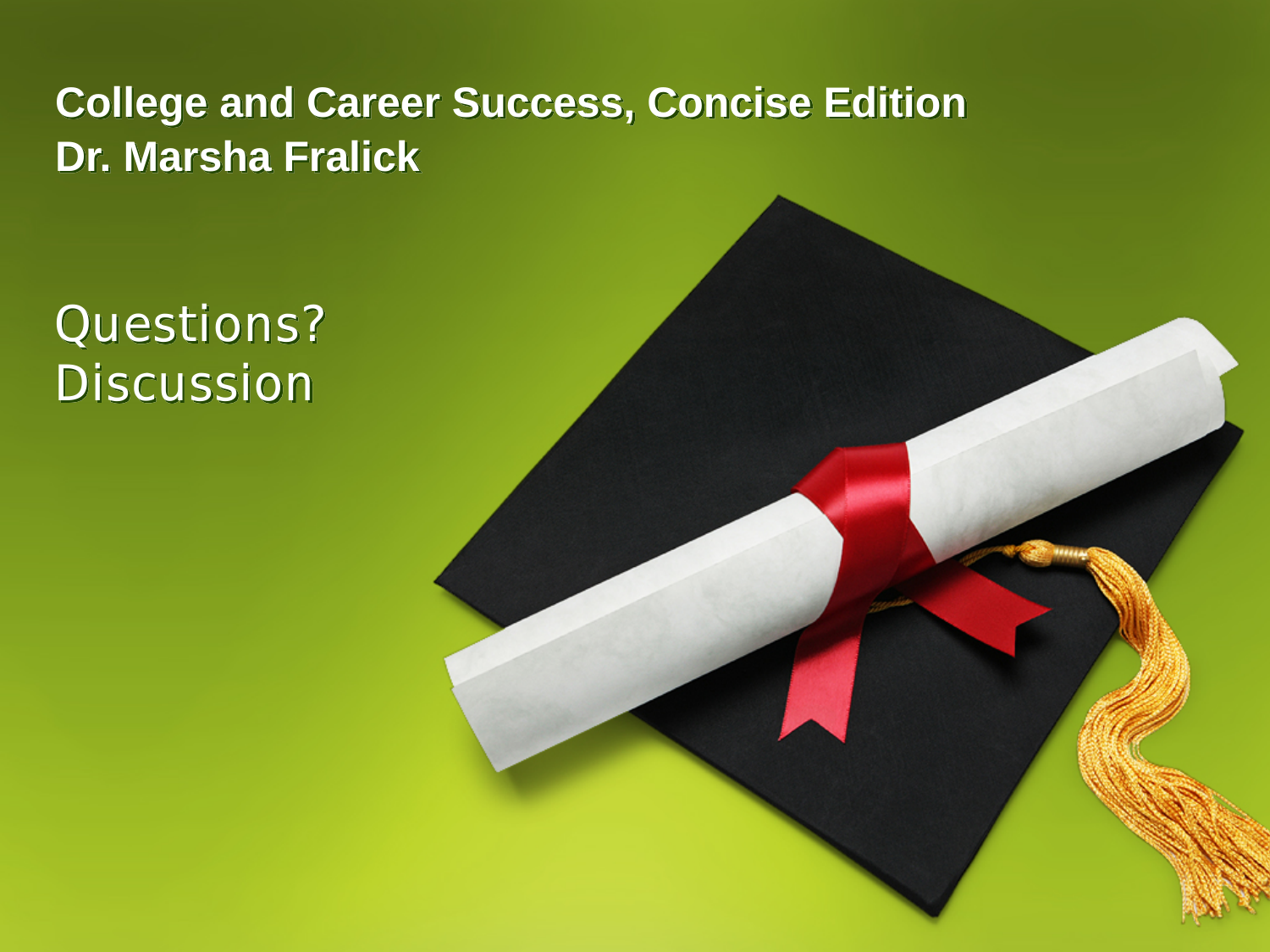

College and Career Success, Concise Edition
Dr. Marsha Fralick
# Questions? Discussion